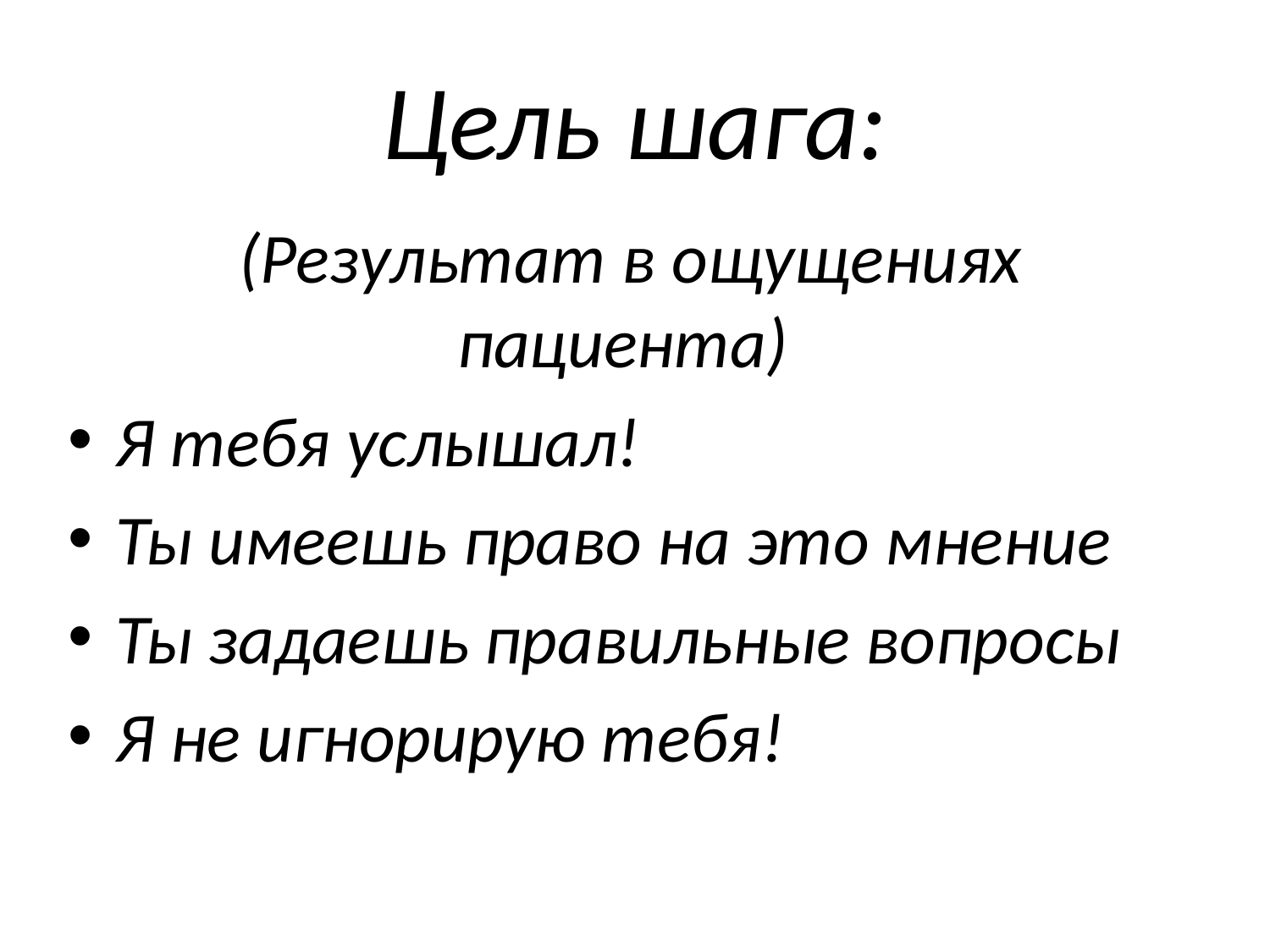

# Цель шага:
(Результат в ощущениях пациента)
Я тебя услышал!
Ты имеешь право на это мнение
Ты задаешь правильные вопросы
Я не игнорирую тебя!